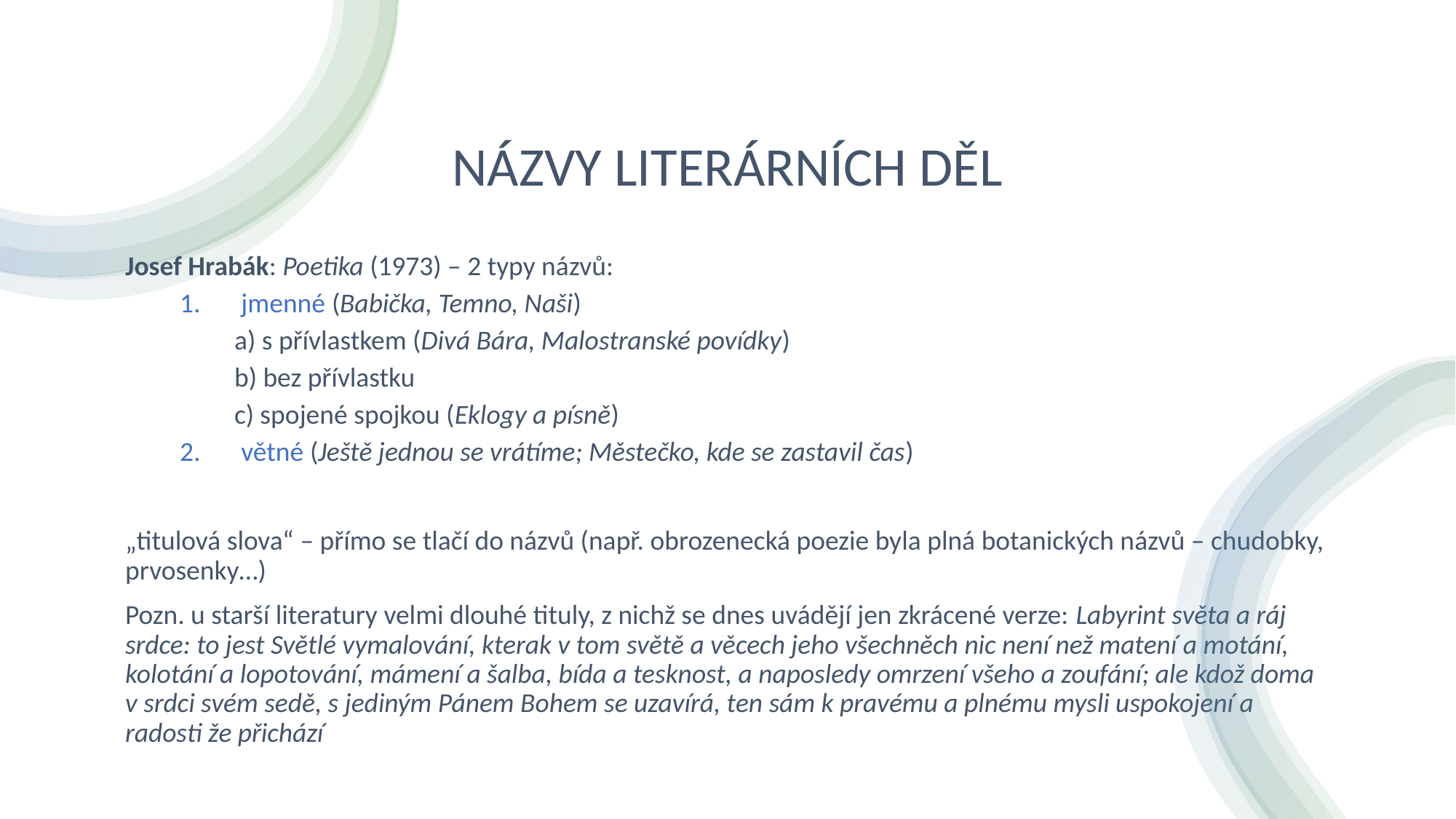

# NÁZVY LITERÁRNÍCH DĚL
Josef Hrabák: Poetika (1973) – 2 typy názvů:
jmenné (Babička, Temno, Naši)
a) s přívlastkem (Divá Bára, Malostranské povídky)
b) bez přívlastku
c) spojené spojkou (Eklogy a písně)
větné (Ještě jednou se vrátíme; Městečko, kde se zastavil čas)

„titulová slova“ – přímo se tlačí do názvů (např. obrozenecká poezie byla plná botanických názvů – chudobky, prvosenky…)
Pozn. u starší literatury velmi dlouhé tituly, z nichž se dnes uvádějí jen zkrácené verze: Labyrint světa a ráj srdce: to jest Světlé vymalování, kterak v tom světě a věcech jeho všechněch nic není než matení a motání, kolotání a lopotování, mámení a šalba, bída a tesknost, a naposledy omrzení všeho a zoufání; ale kdož doma v srdci svém sedě, s jediným Pánem Bohem se uzavírá, ten sám k pravému a plnému mysli uspokojení a radosti že přichází